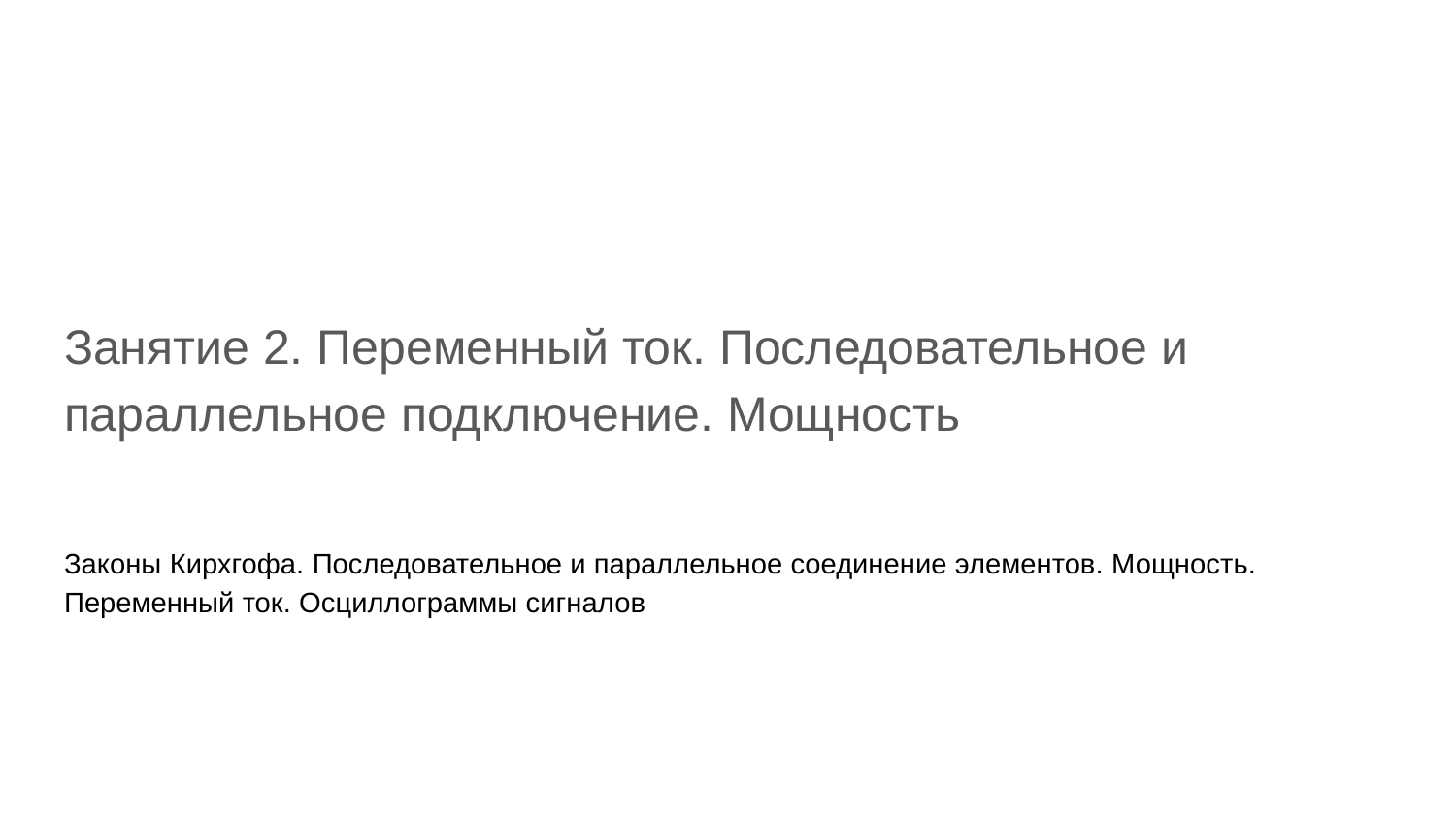

#
Занятие 2. Переменный ток. Последовательное и параллельное подключение. Мощность
Законы Кирхгофа. Последовательное и параллельное соединение элементов. Мощность. Переменный ток. Осциллограммы сигналов